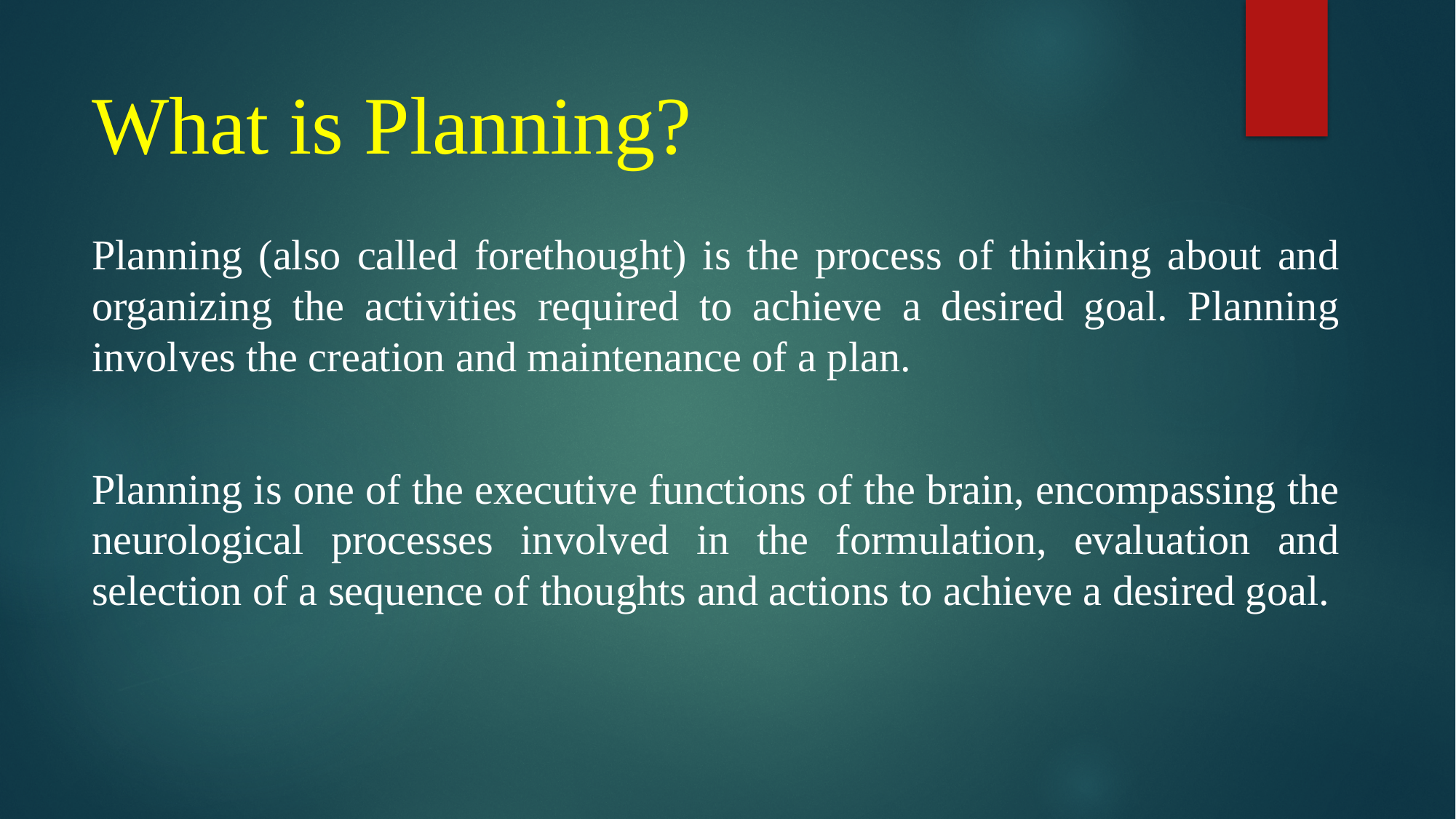

# What is Planning?
Planning (also called forethought) is the process of thinking about and organizing the activities required to achieve a desired goal. Planning involves the creation and maintenance of a plan.

Planning is one of the executive functions of the brain, encompassing the neurological processes involved in the formulation, evaluation and selection of a sequence of thoughts and actions to achieve a desired goal.